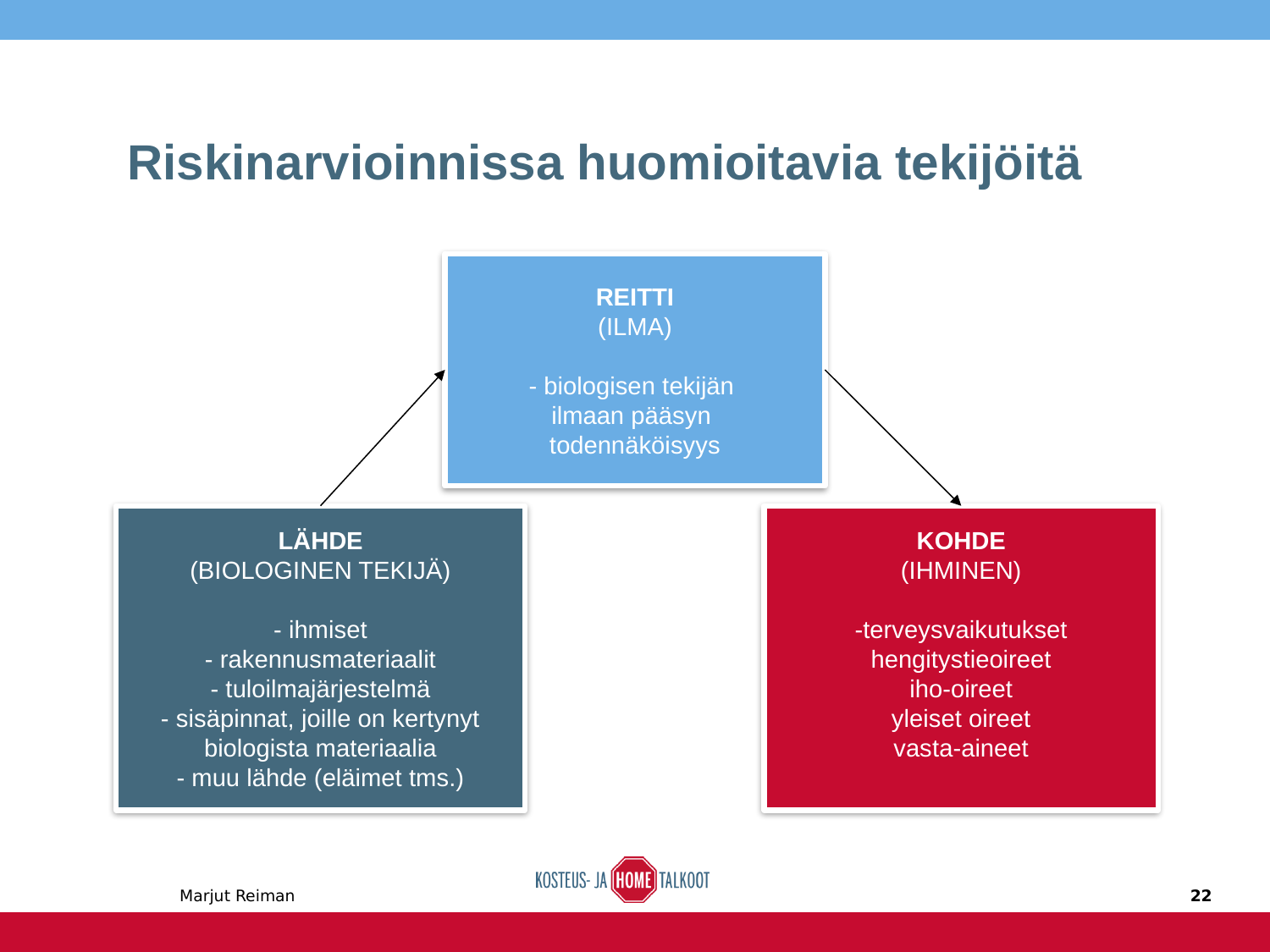

# Riskinarvioinnissa huomioitavia tekijöitä
REITTI
(ILMA)
- biologisen tekijän
ilmaan pääsyn
todennäköisyys
LÄHDE
(BIOLOGINEN TEKIJÄ)
- ihmiset
- rakennusmateriaalit
- tuloilmajärjestelmä
- sisäpinnat, joille on kertynyt
biologista materiaalia
- muu lähde (eläimet tms.)
KOHDE
(IHMINEN)
-terveysvaikutukset
hengitystieoireet
iho-oireet
yleiset oireet
vasta-aineet

Marjut Reiman
22